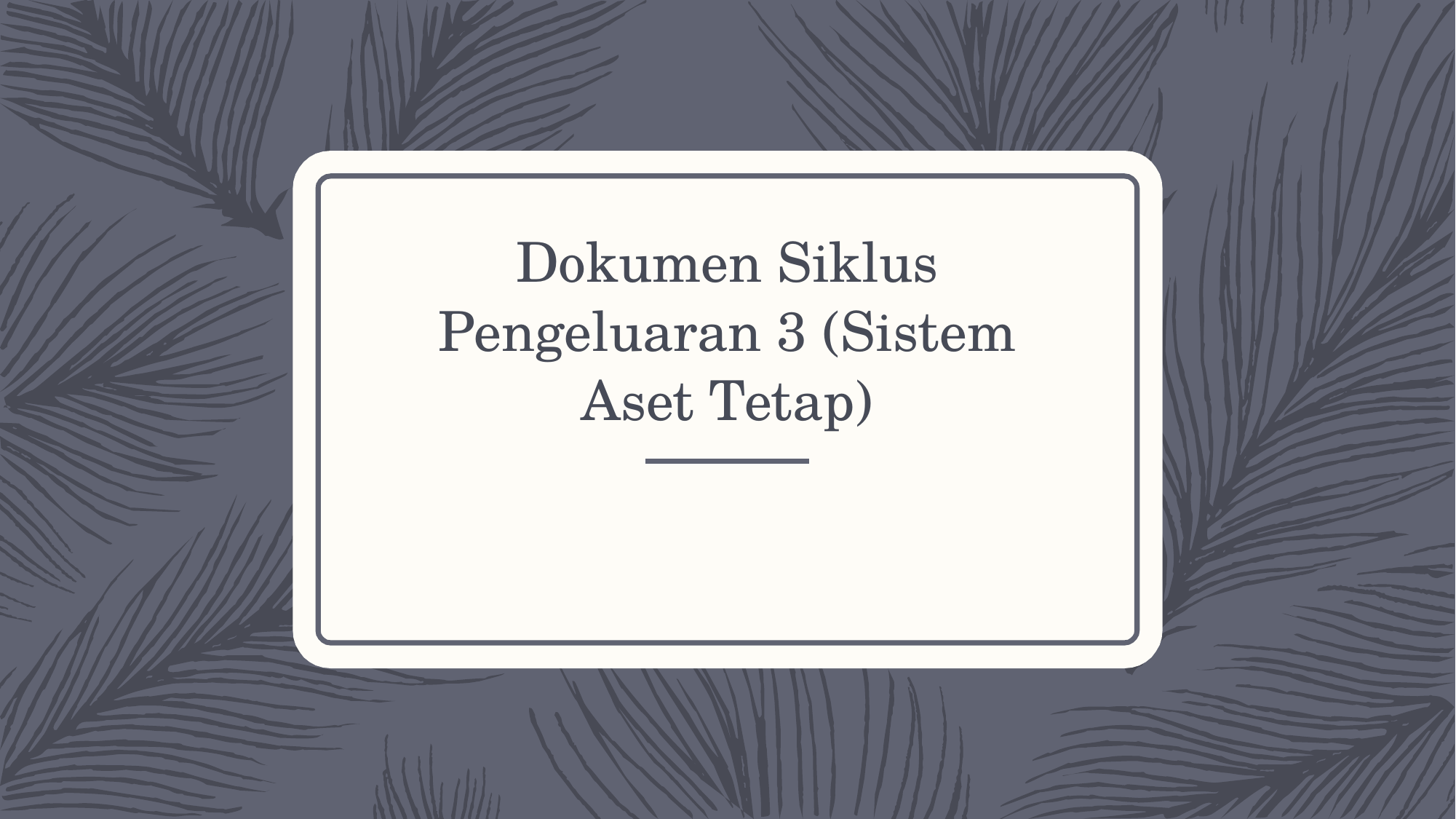

# Dokumen Siklus Pengeluaran 3 (Sistem Aset Tetap)